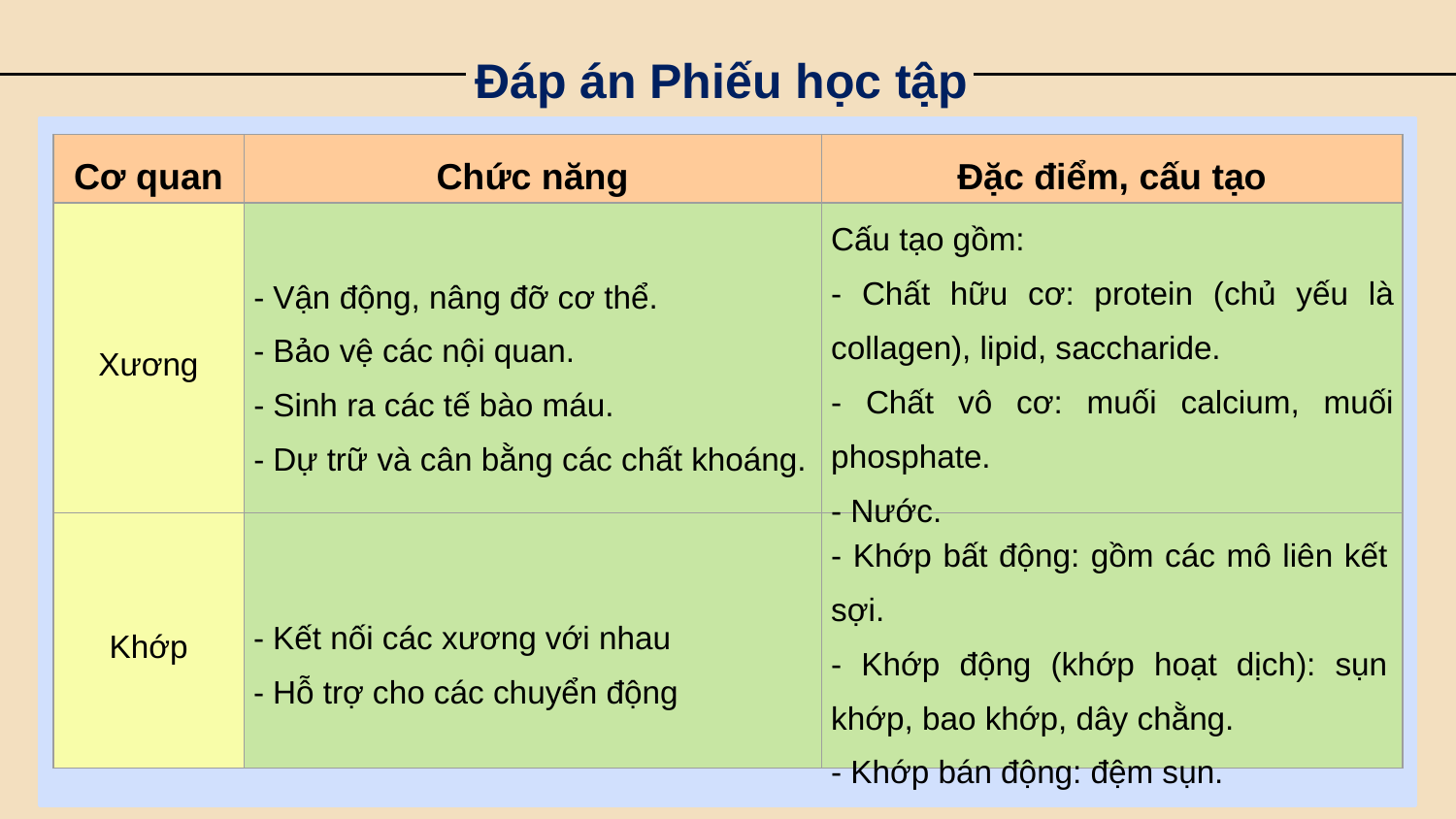

Đáp án Phiếu học tập

| Cơ quan | Chức năng | Đặc điểm, cấu tạo |
| --- | --- | --- |
| Xương |  |  |
| Khớp |  |  |
Cấu tạo gồm:
- Chất hữu cơ: protein (chủ yếu là collagen), lipid, saccharide.
- Chất vô cơ: muối calcium, muối phosphate.
- Nước.
- Vận động, nâng đỡ cơ thể.
- Bảo vệ các nội quan.
- Sinh ra các tế bào máu.
- Dự trữ và cân bằng các chất khoáng.
- Khớp bất động: gồm các mô liên kết sợi.
- Khớp động (khớp hoạt dịch): sụn khớp, bao khớp, dây chằng.
- Khớp bán động: đệm sụn.
- Kết nối các xương với nhau
- Hỗ trợ cho các chuyển động